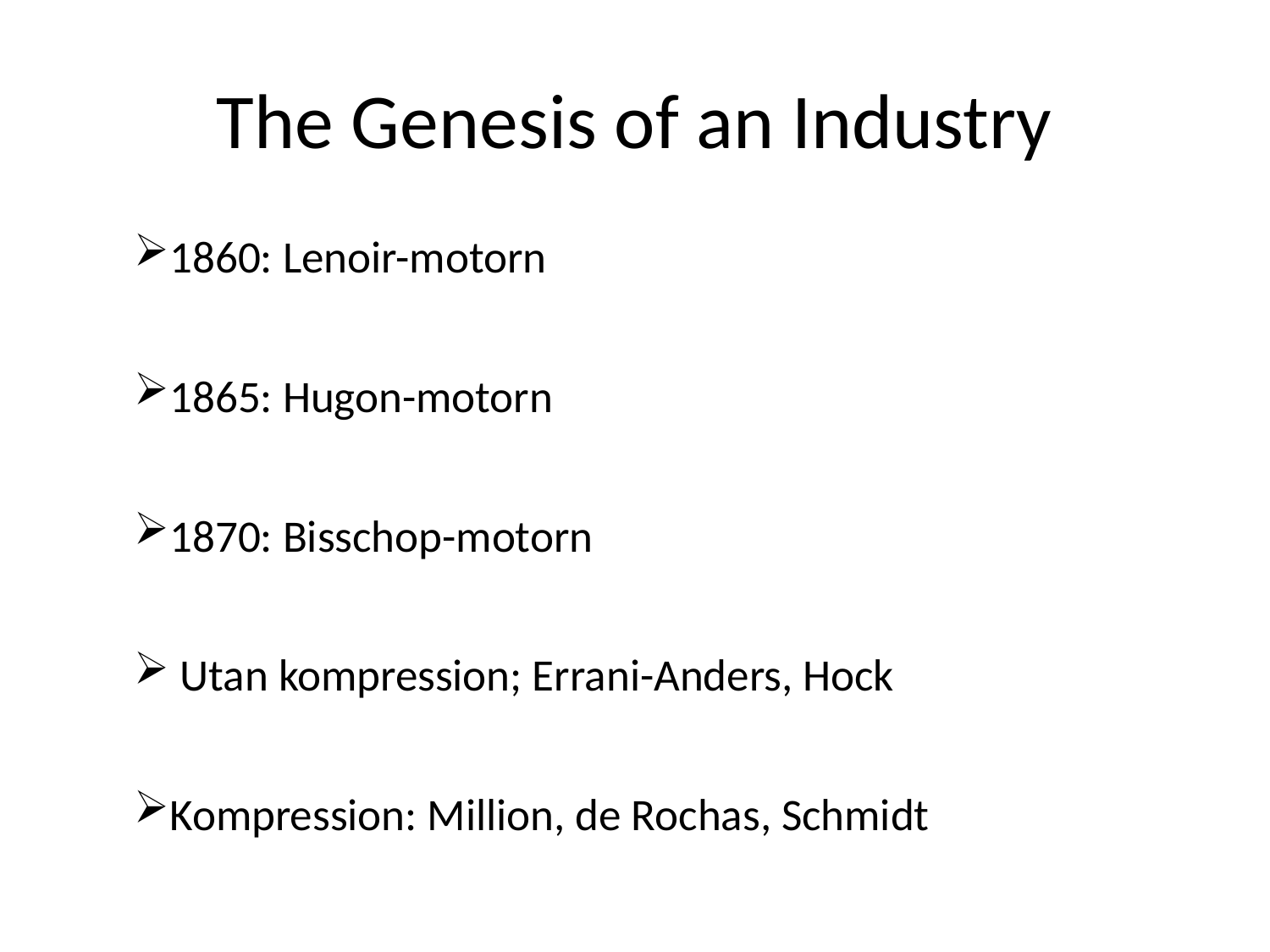

# The Genesis of an Industry
1860: Lenoir-motorn

1865: Hugon-motorn

1870: Bisschop-motorn

 Utan kompression; Errani-Anders, Hock

Kompression: Million, de Rochas, Schmidt